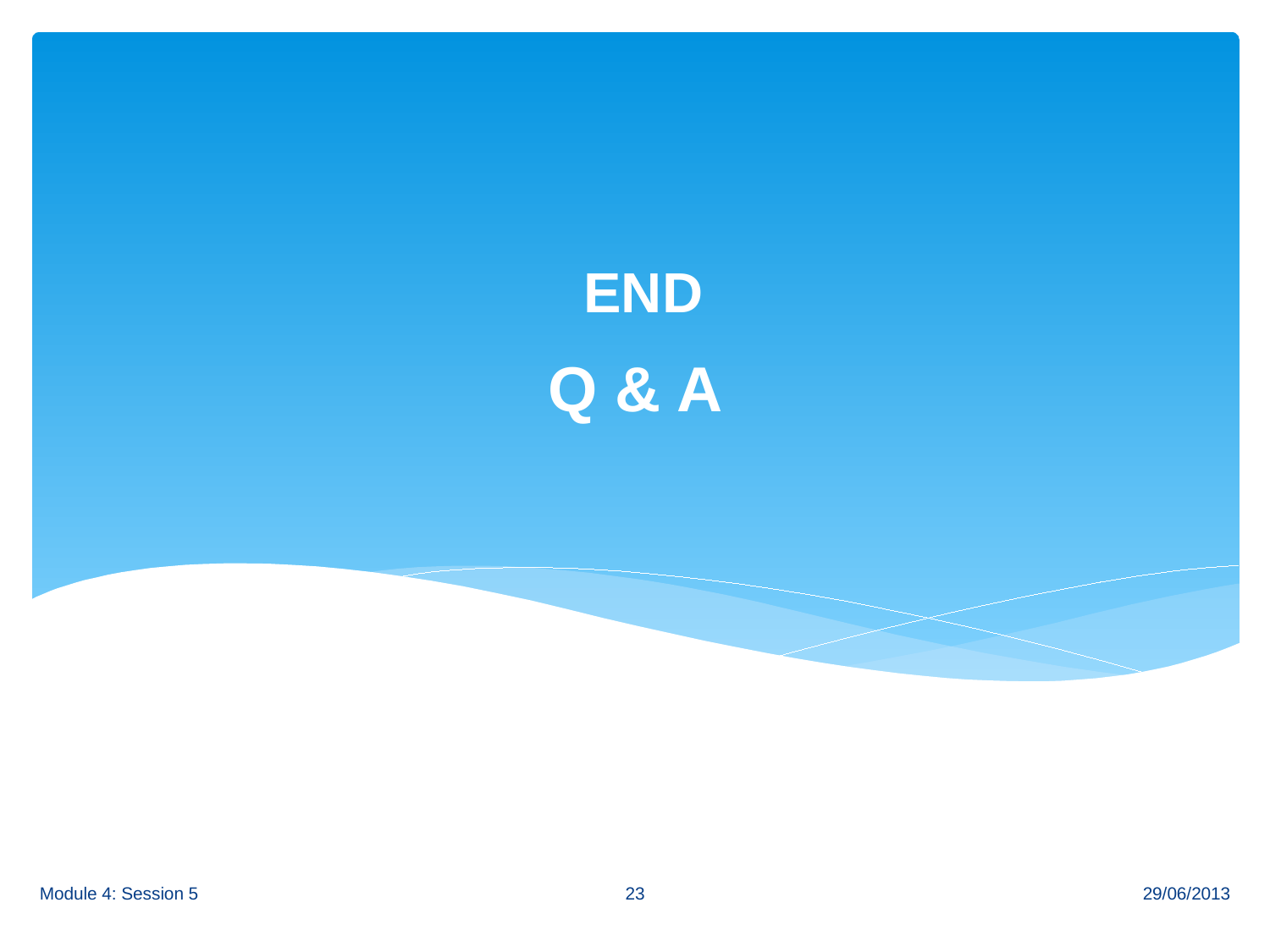

END
# Q & A
23
Module 4: Session 5
29/06/2013